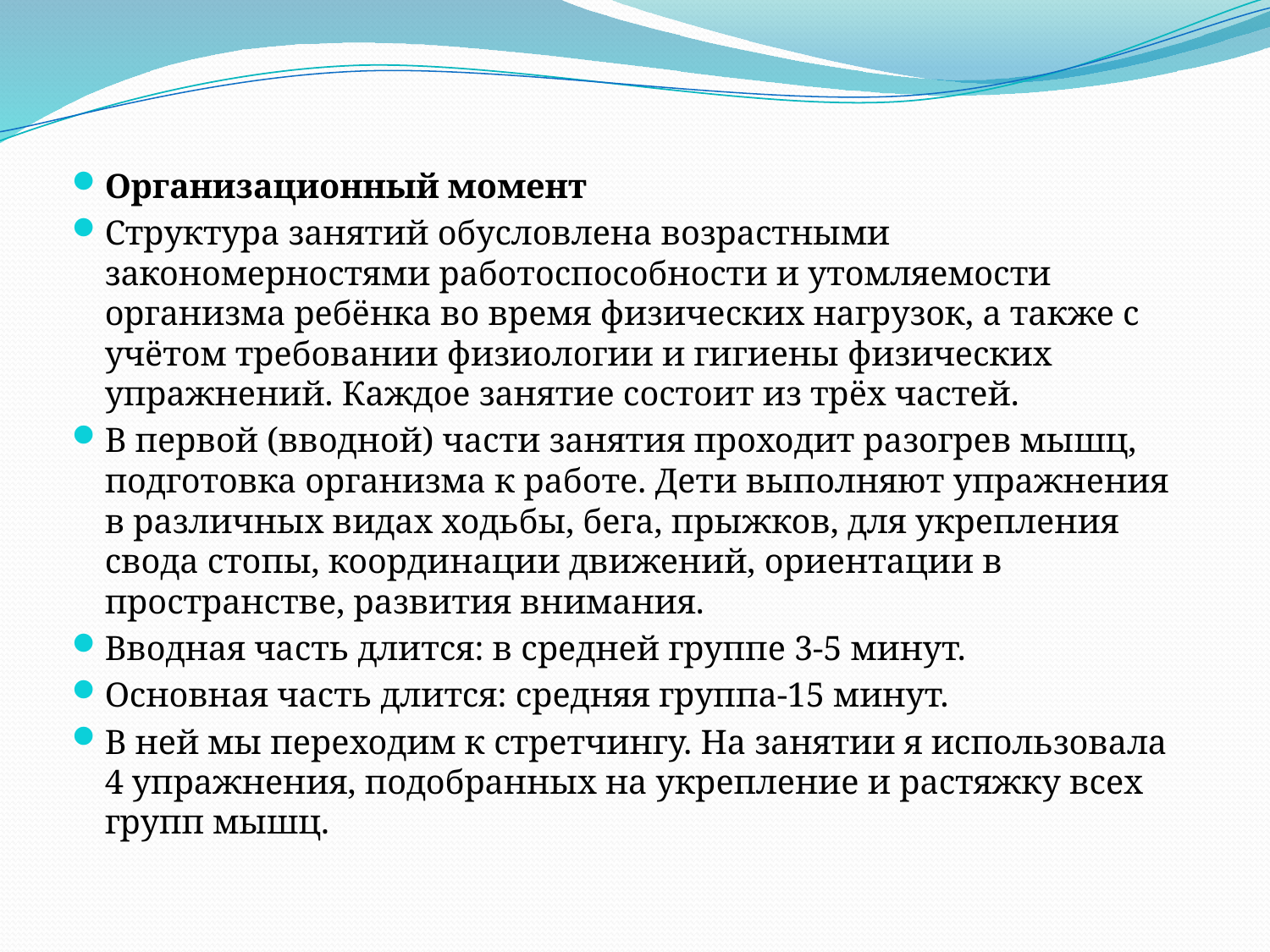

Организационный момент
Структура занятий обусловлена возрастными закономерностями работоспособности и утомляемости организма ребёнка во время физических нагрузок, а также с учётом требовании физиологии и гигиены физических упражнений. Каждое занятие состоит из трёх частей.
В первой (вводной) части занятия проходит разогрев мышц, подготовка организма к работе. Дети выполняют упражнения в различных видах ходьбы, бега, прыжков, для укрепления свода стопы, координации движений, ориентации в пространстве, развития внимания.
Вводная часть длится: в средней группе 3-5 минут.
Основная часть длится: средняя группа-15 минут.
В ней мы переходим к стретчингу. На занятии я использовала 4 упражнения, подобранных на укрепление и растяжку всех групп мышц.